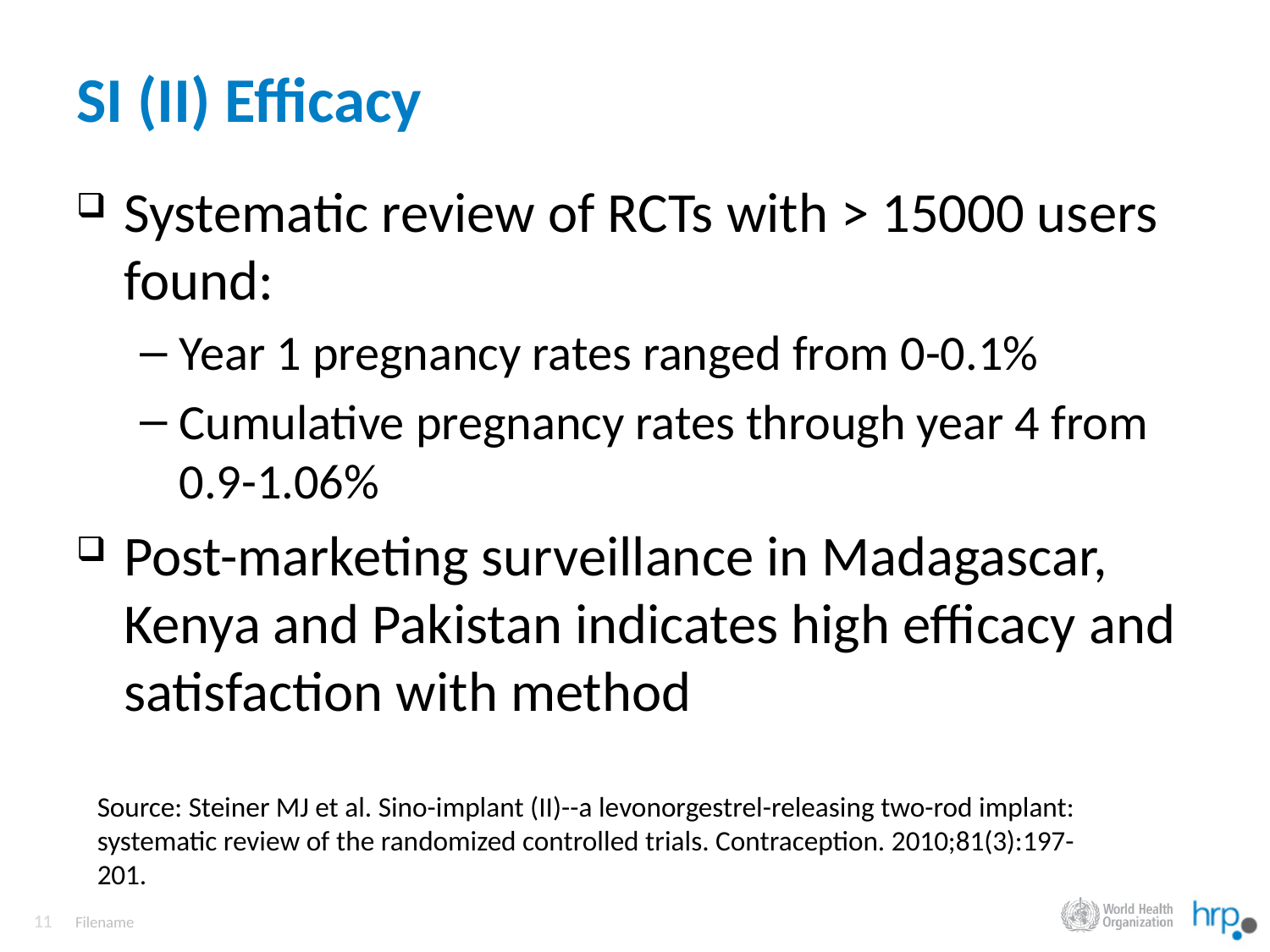

# SI (II) Efficacy
Systematic review of RCTs with > 15000 users found:
Year 1 pregnancy rates ranged from 0-0.1%
Cumulative pregnancy rates through year 4 from 0.9-1.06%
Post-marketing surveillance in Madagascar, Kenya and Pakistan indicates high efficacy and satisfaction with method

Source: Steiner MJ et al. Sino-implant (II)--a levonorgestrel-releasing two-rod implant: systematic review of the randomized controlled trials. Contraception. 2010;81(3):197-201.
Filename